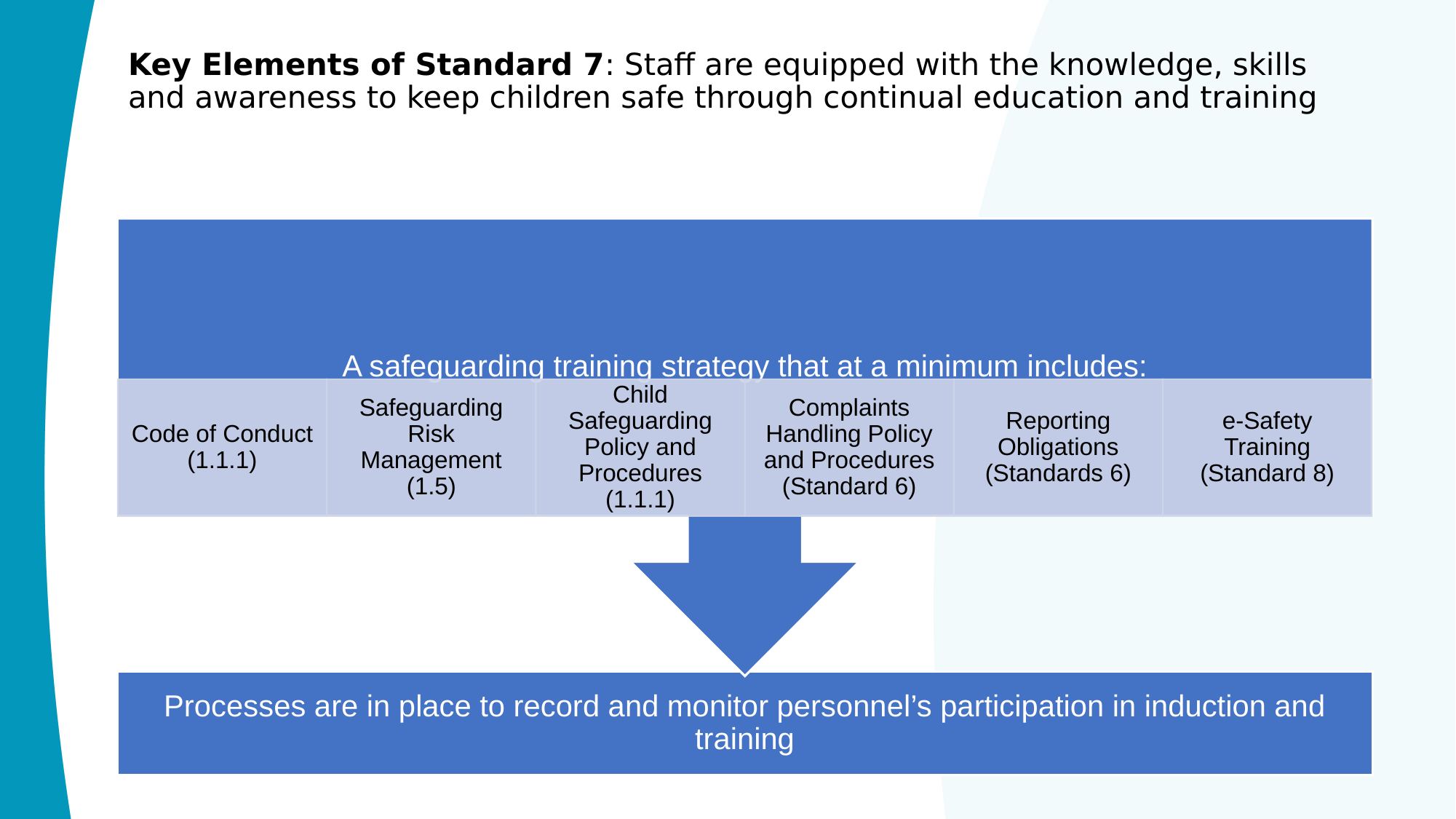

# Key Elements of Standard 7: Staff are equipped with the knowledge, skills and awareness to keep children safe through continual education and training
Processes are in place to record and monitor personnel’s participation in induction and training
A safeguarding training strategy that at a minimum includes:
Code of Conduct (1.1.1)
Safeguarding Risk Management (1.5)
Child Safeguarding Policy and Procedures (1.1.1)
Complaints Handling Policy and Procedures (Standard 6)
Reporting Obligations (Standards 6)
e-Safety Training (Standard 8)